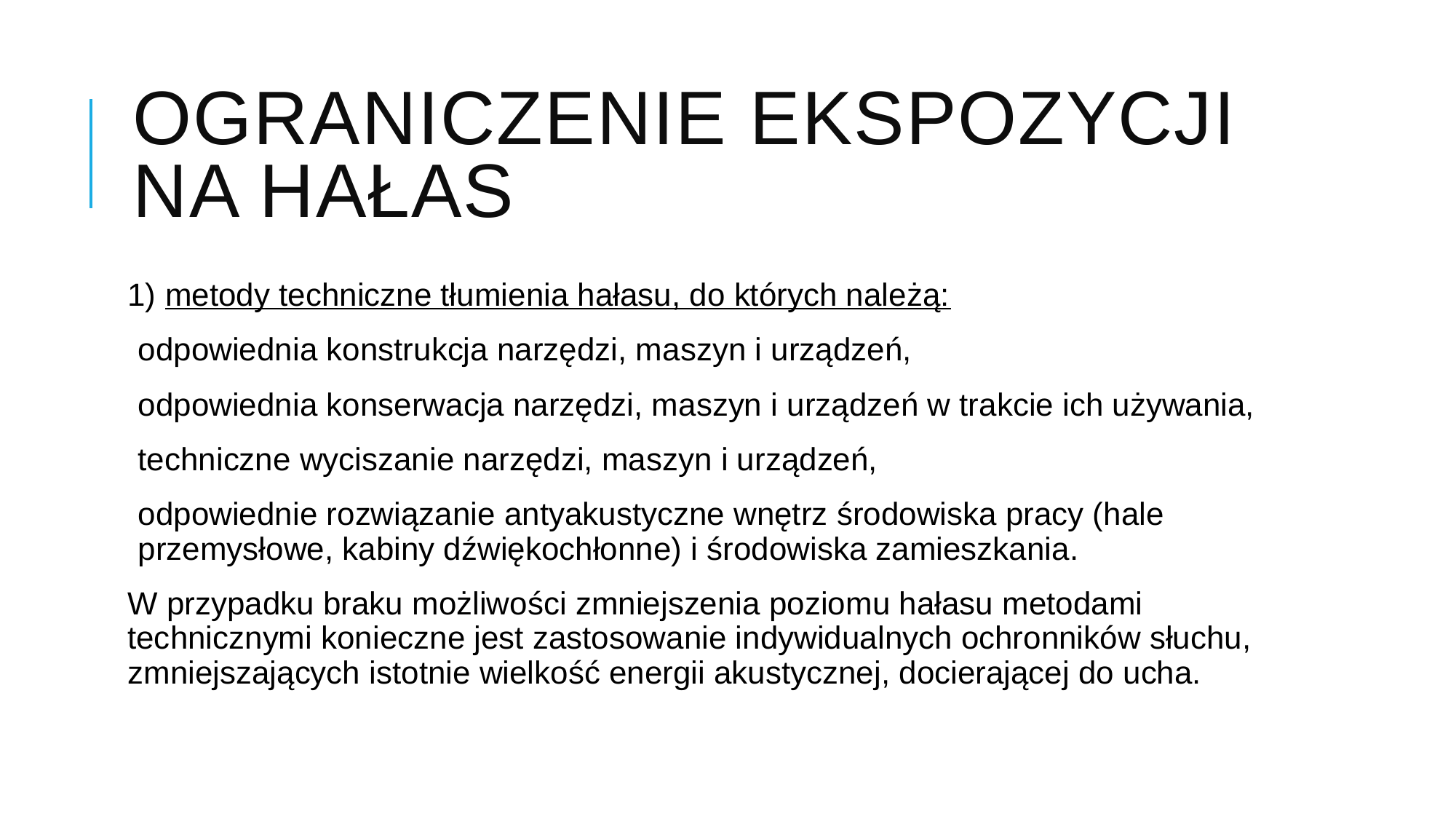

# Ograniczenie ekspozycji na hałas
1) metody techniczne tłumienia hałasu, do których należą:
odpowiednia konstrukcja narzędzi, maszyn i urządzeń,
odpowiednia konserwacja narzędzi, maszyn i urządzeń w trakcie ich używania,
techniczne wyciszanie narzędzi, maszyn i urządzeń,
odpowiednie rozwiązanie antyakustyczne wnętrz środowiska pracy (hale przemysłowe, kabiny dźwiękochłonne) i środowiska zamieszkania.
W przypadku braku możliwości zmniejszenia poziomu hałasu metodami technicznymi konieczne jest zastosowanie indywidualnych ochronników słuchu, zmniejszających istotnie wielkość energii akustycznej, docierającej do ucha.